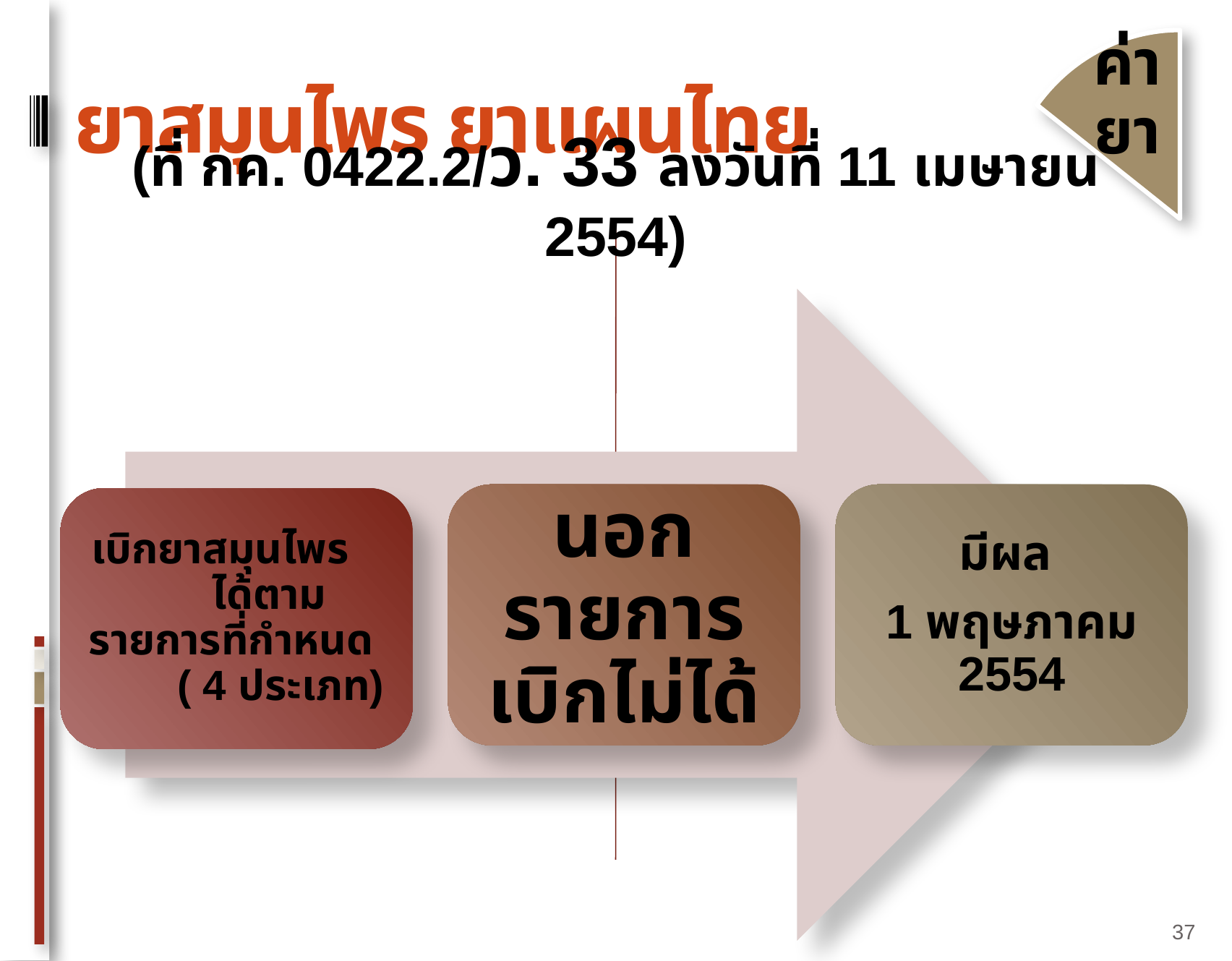

# ยาสมุนไพร ยาแผนไทย

ค่ายา
(ที่ กค. 0422.2/ว. 33 ลงวันที่ 11 เมษายน 2554)
เบิกยาสมุนไพร          ได้ตามรายการที่กำหนด          ( 4 ประเภท)
นอกรายการเบิกไม่ได้
มีผล
1 พฤษภาคม 2554
37